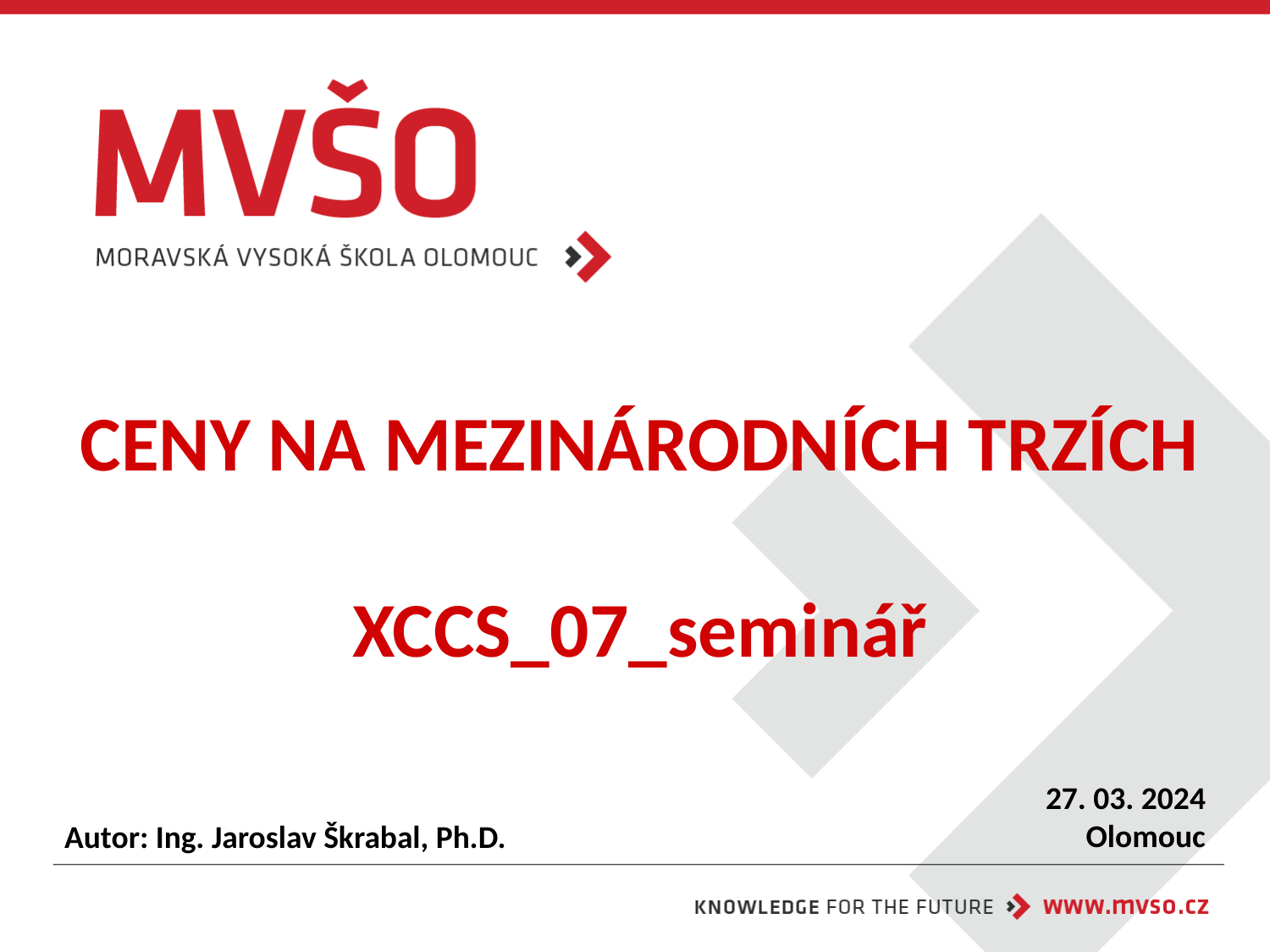

# CENY NA MEZINÁRODNÍCH TRZÍCH XCCS_07_seminář
27. 03. 2024
Olomouc

Autor: Ing. Jaroslav Škrabal, Ph.D.